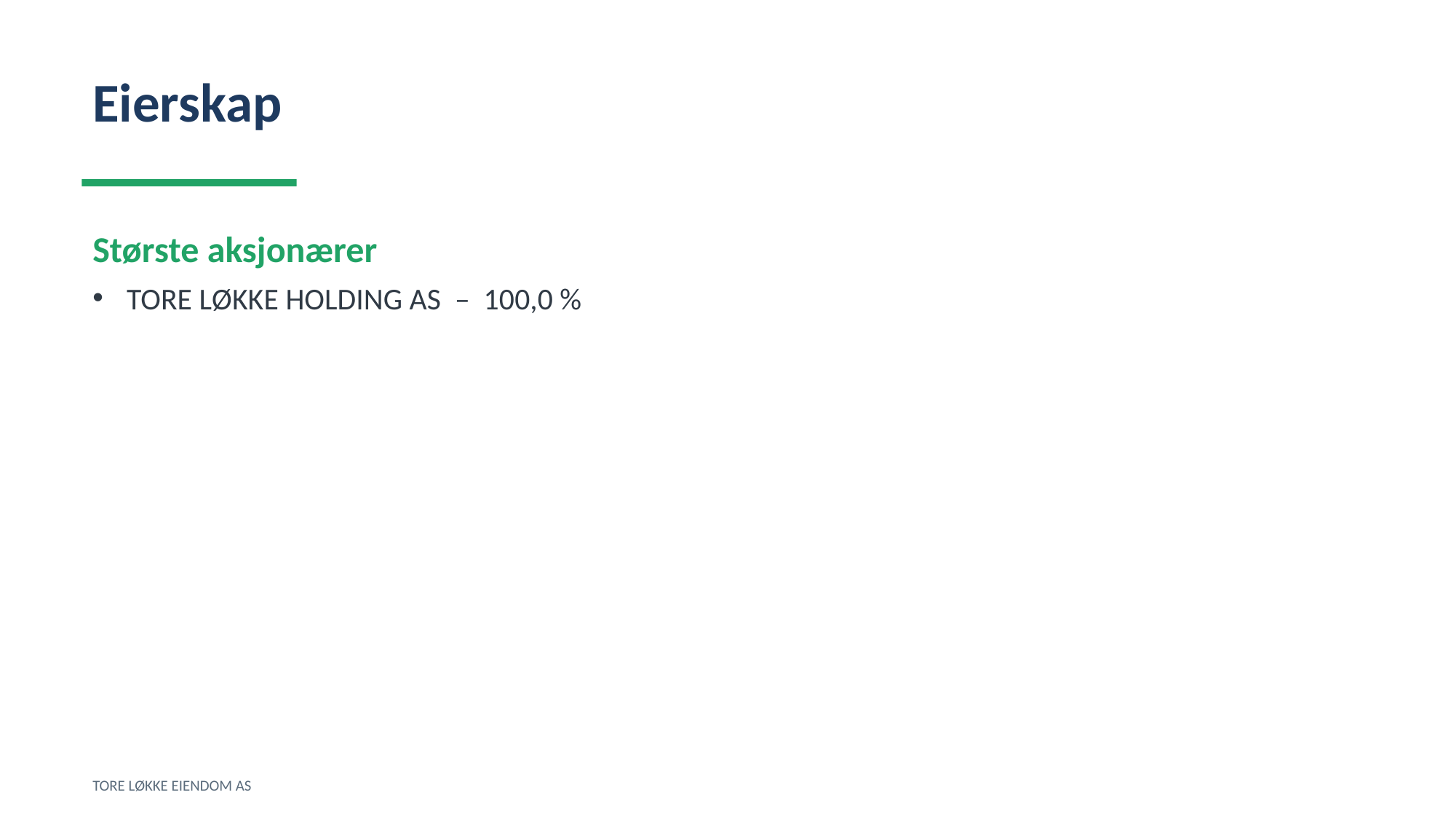

Eierskap

Største aksjonærer
TORE LØKKE HOLDING AS  –  100,0 %
TORE LØKKE EIENDOM AS